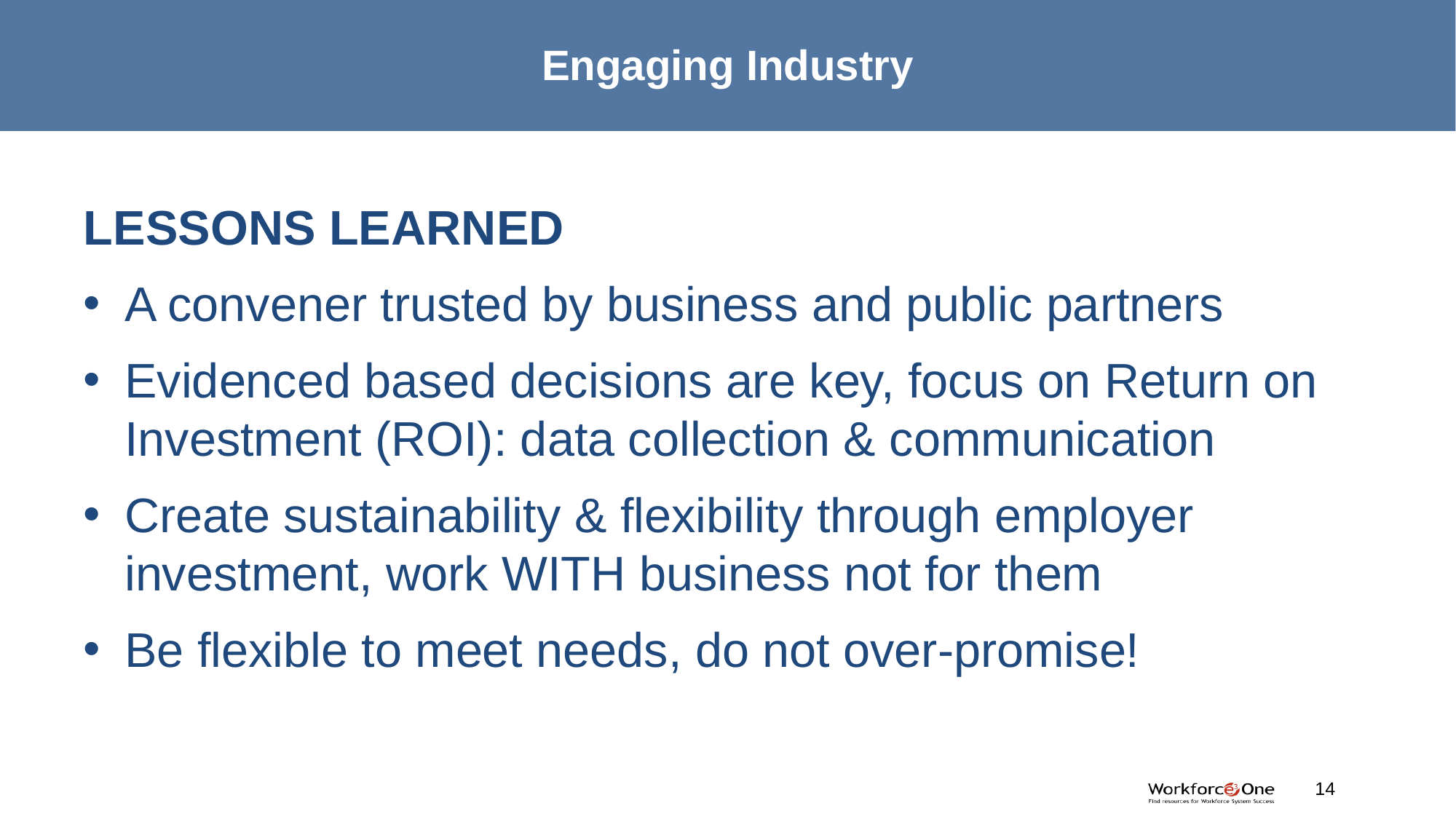

# Engaging Industry
LESSONS LEARNED
A convener trusted by business and public partners
Evidenced based decisions are key, focus on Return on Investment (ROI): data collection & communication
Create sustainability & flexibility through employer investment, work WITH business not for them
Be flexible to meet needs, do not over-promise!
#
14